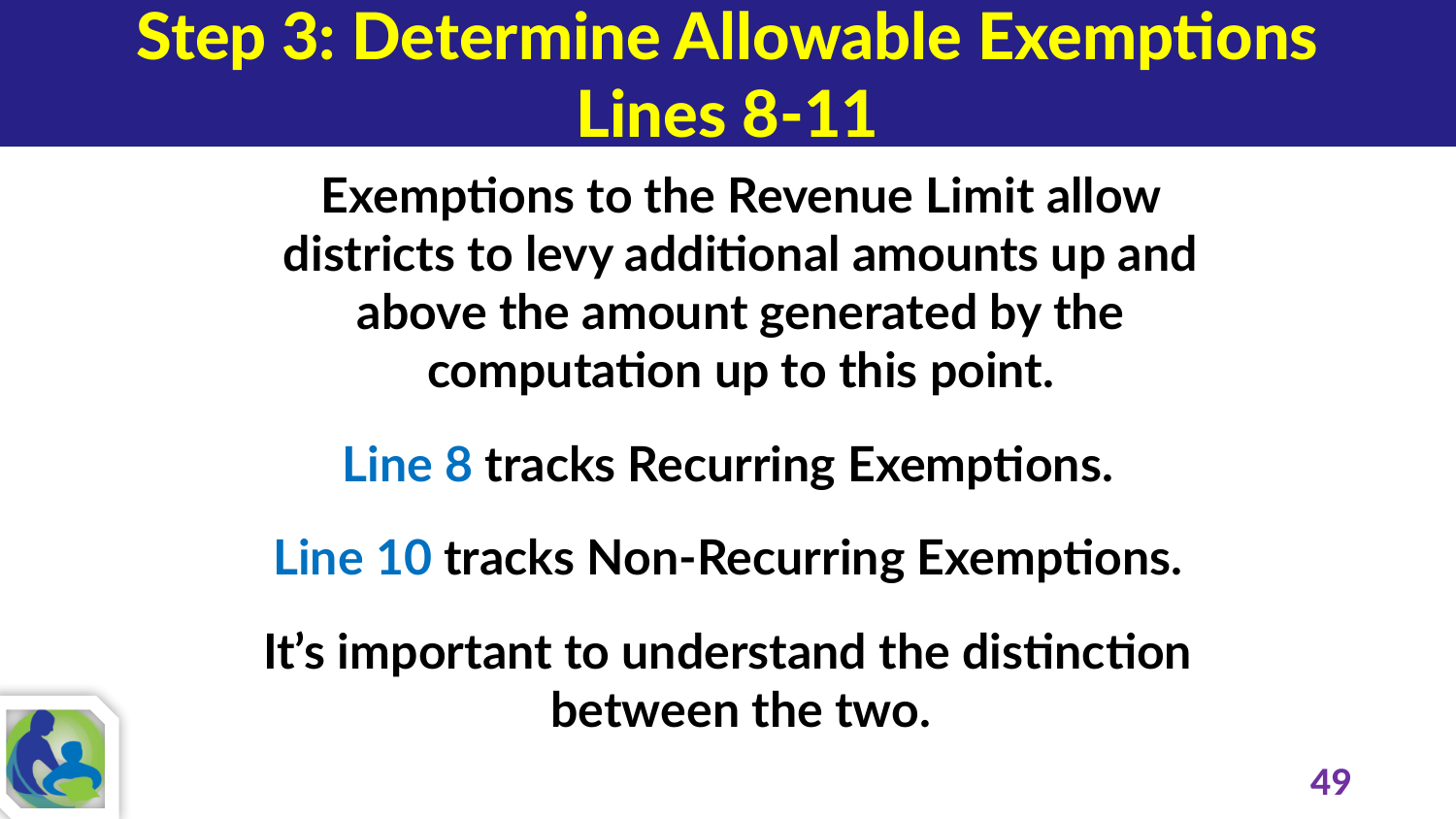

Step 3: Determine Allowable Exemptions
Lines 8-11
	Exemptions to the Revenue Limit allow districts to levy additional amounts up and above the amount generated by the computation up to this point.
Line 8 tracks Recurring Exemptions.
Line 10 tracks Non-Recurring Exemptions.
It’s important to understand the distinction between the two.
49